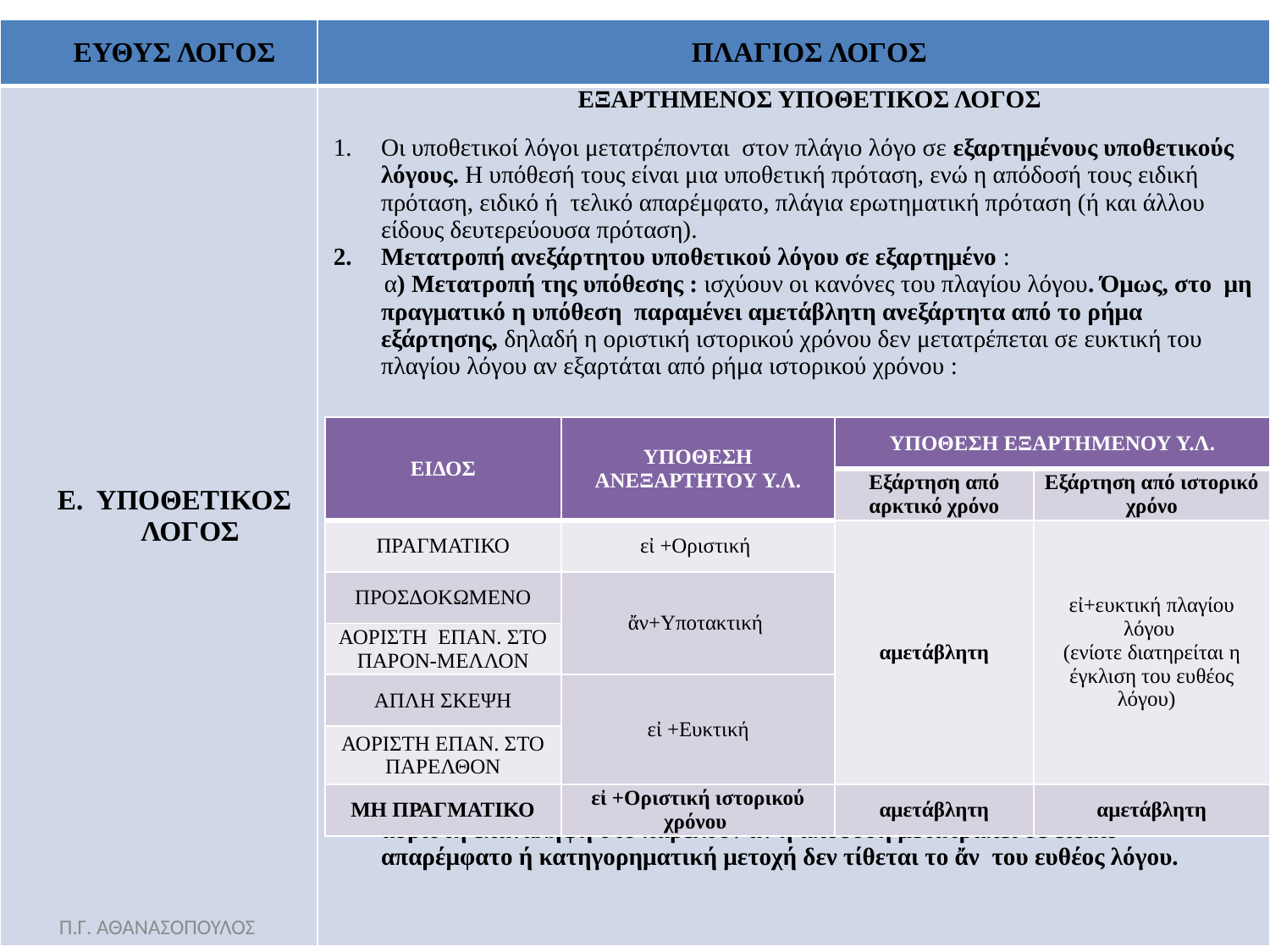

| ΕΥΘΥΣ ΛΟΓΟΣ | ΠΛΑΓΙΟΣ ΛΟΓΟΣ |
| --- | --- |
| Ε. ΥΠΟΘΕΤΙΚΟΣ ΛΟΓΟΣ | ΕΞΑΡΤΗΜΕΝΟΣ ΥΠΟΘΕΤΙΚΟΣ ΛΟΓΟΣ Οι υποθετικοί λόγοι μετατρέπονται στον πλάγιο λόγο σε εξαρτημένους υποθετικούς λόγους. Η υπόθεσή τους είναι μια υποθετική πρόταση, ενώ η απόδοσή τους ειδική πρόταση, ειδικό ή τελικό απαρέμφατο, πλάγια ερωτηματική πρόταση (ή και άλλου είδους δευτερεύουσα πρόταση). Μετατροπή ανεξάρτητου υποθετικού λόγου σε εξαρτημένο : α) Μετατροπή της υπόθεσης : ισχύουν οι κανόνες του πλαγίου λόγου. Όμως, στο μη πραγματικό η υπόθεση παραμένει αμετάβλητη ανεξάρτητα από το ρήμα εξάρτησης, δηλαδή η οριστική ιστορικού χρόνου δεν μετατρέπεται σε ευκτική του πλαγίου λόγου αν εξαρτάται από ρήμα ιστορικού χρόνου : β) Μετατροπή της απόδοσης : ισχύουν οι κανόνες του πλαγίου λόγου. Όμως, στην αόριστη επανάληψη στο παρελθόν αν η απόδοση μετατραπεί σε ειδικό απαρέμφατο ή κατηγορηματική μετοχή δεν τίθεται το ἄν του ευθέος λόγου. |
| ΕΙΔΟΣ | ΥΠΟΘΕΣΗ ΑΝΕΞΑΡΤΗΤΟΥ Υ.Λ. | ΥΠΟΘΕΣΗ ΕΞΑΡΤΗΜΕΝΟΥ Υ.Λ. |  |
| --- | --- | --- | --- |
|  |  | Εξάρτηση από αρκτικό χρόνο | Εξάρτηση από ιστορικό χρόνο |
| ΠΡΑΓΜΑΤΙΚΟ | εἰ +Οριστική | αμετάβλητη | εἰ+ευκτική πλαγίου λόγου (ενίοτε διατηρείται η έγκλιση του ευθέος λόγου) |
| ΠΡΟΣΔΟΚΩΜΕΝΟ | ἄν+Υποτακτική |  |  |
| ΑΟΡΙΣΤΗ ΕΠΑΝ. ΣΤΟ ΠΑΡΟΝ-ΜΕΛΛΟΝ |  |  |  |
| ΑΠΛΗ ΣΚΕΨΗ | εἰ +Ευκτική |  |  |
| ΑΟΡΙΣΤΗ ΕΠΑΝ. ΣΤΟ ΠΑΡΕΛΘΟΝ |  |  |  |
| ΜΗ ΠΡΑΓΜΑΤΙΚΟ | εἰ +Οριστική ιστορικού χρόνου | αμετάβλητη | αμετάβλητη |
Π.Γ. ΑΘΑΝΑΣΟΠΟΥΛΟΣ